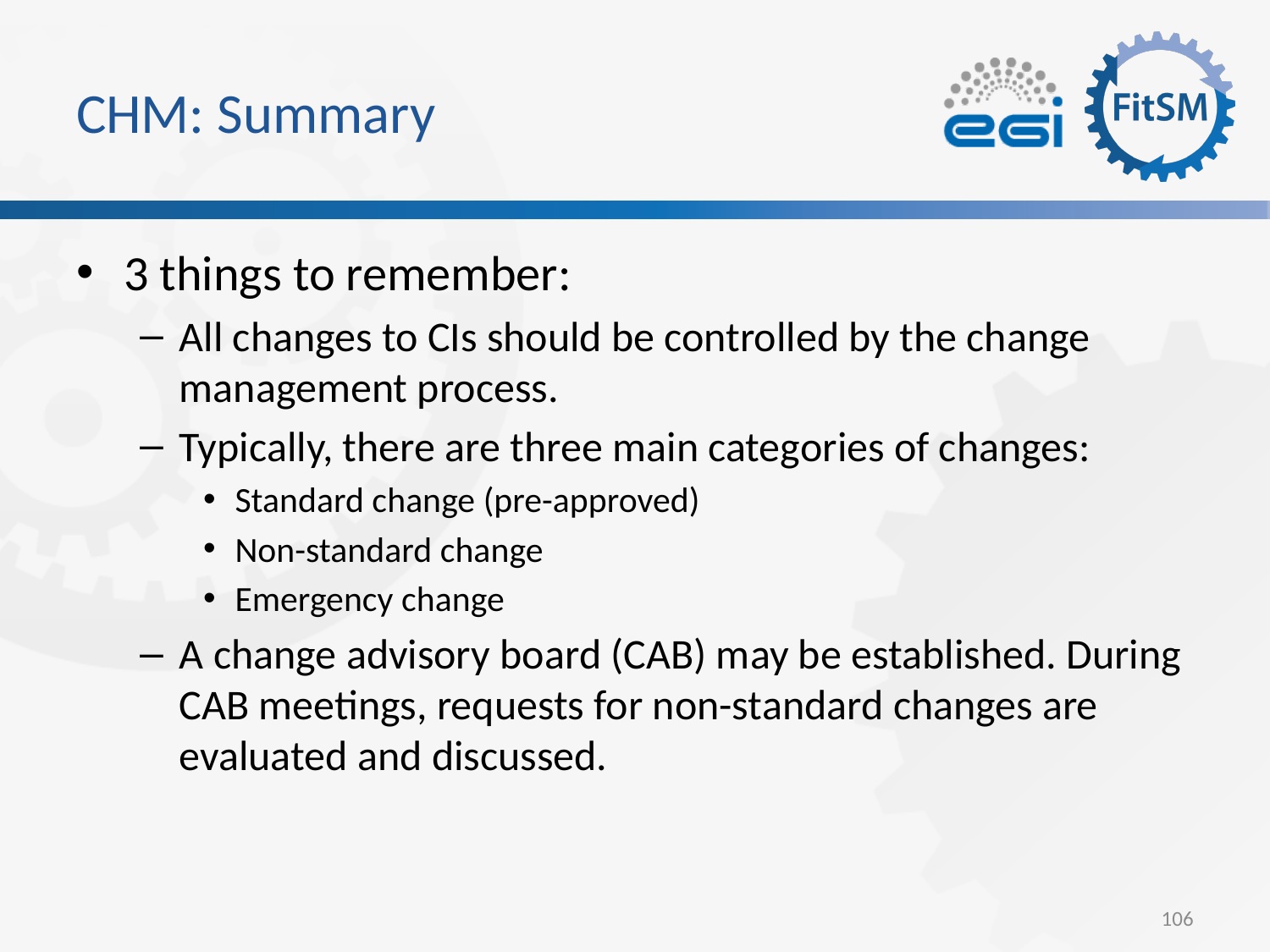

# CHM: Summary
3 things to remember:
All changes to CIs should be controlled by the change management process.
Typically, there are three main categories of changes:
Standard change (pre-approved)
Non-standard change
Emergency change
A change advisory board (CAB) may be established. During CAB meetings, requests for non-standard changes are evaluated and discussed.
106